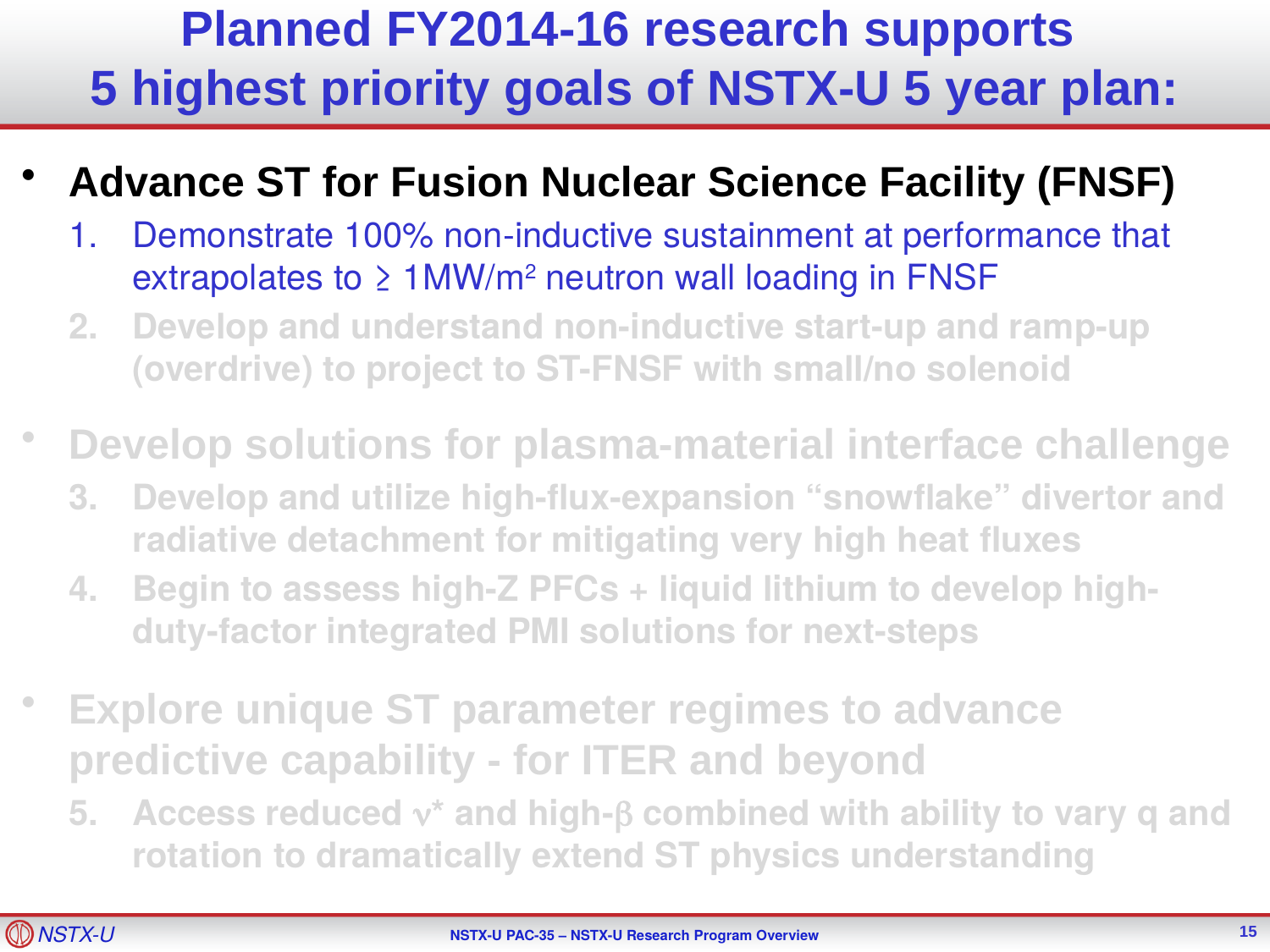

# Planned FY2014-16 research supports 5 highest priority goals of NSTX-U 5 year plan:
Advance ST for Fusion Nuclear Science Facility (FNSF)
Demonstrate 100% non-inductive sustainment at performance that extrapolates to ≥ 1MW/m2 neutron wall loading in FNSF
Develop and understand non-inductive start-up and ramp-up
(overdrive) to project to ST-FNSF with small/no solenoid

Develop solutions for plasma-material interface challenge
Develop and utilize high-flux-expansion “snowflake” divertor and radiative detachment for mitigating very high heat fluxes
Begin to assess high-Z PFCs + liquid lithium to develop high-duty-factor integrated PMI solutions for next-steps

Explore unique ST parameter regimes to advance predictive capability - for ITER and beyond
Access reduced ν* and high-β combined with ability to vary q and rotation to dramatically extend ST physics understanding
15